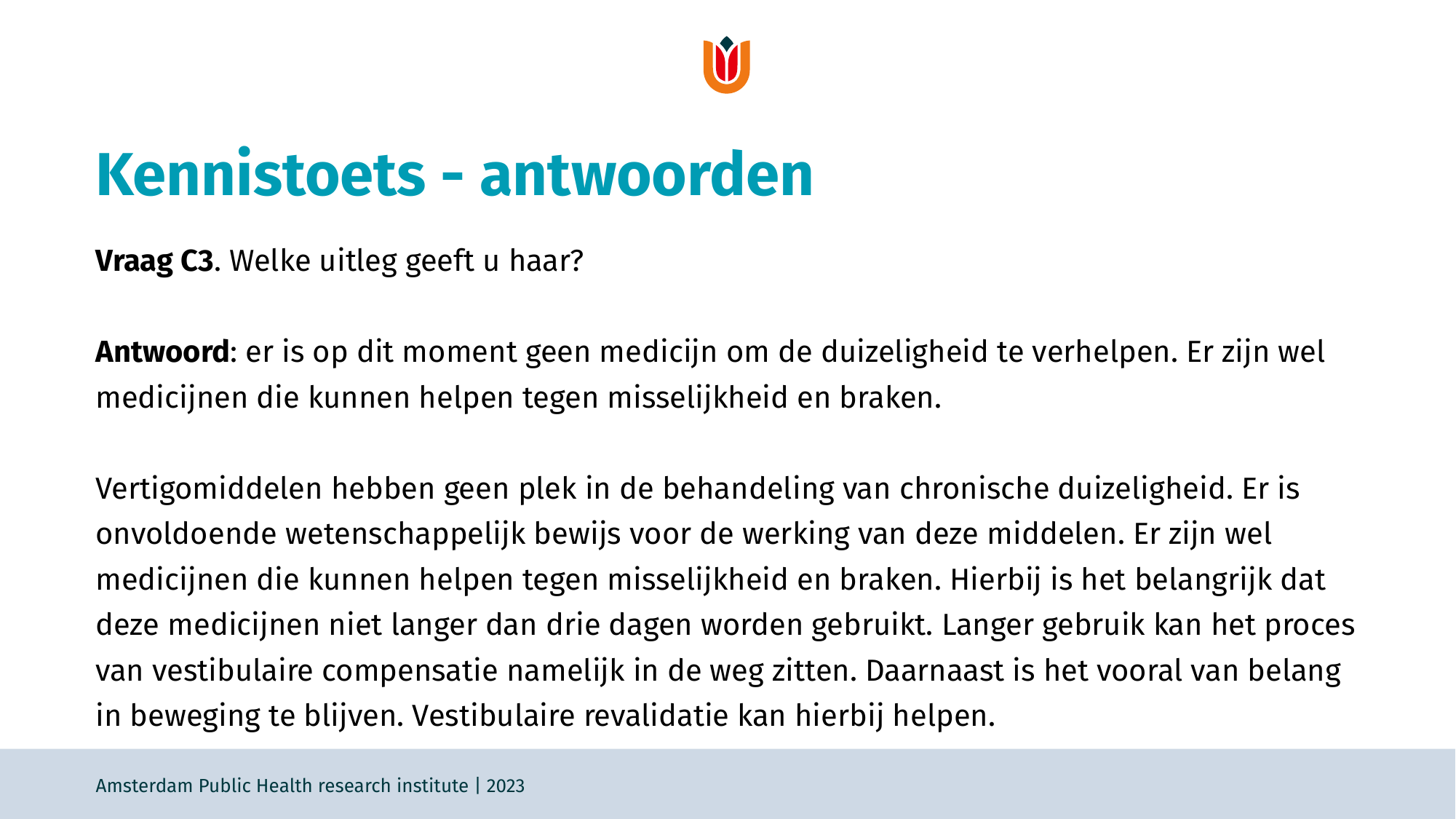

# Kennistoets - antwoorden
Vraag C3. Welke uitleg geeft u haar?

Antwoord: er is op dit moment geen medicijn om de duizeligheid te verhelpen. Er zijn wel medicijnen die kunnen helpen tegen misselijkheid en braken.

Vertigomiddelen hebben geen plek in de behandeling van chronische duizeligheid. Er is onvoldoende wetenschappelijk bewijs voor de werking van deze middelen. Er zijn wel medicijnen die kunnen helpen tegen misselijkheid en braken. Hierbij is het belangrijk dat deze medicijnen niet langer dan drie dagen worden gebruikt. Langer gebruik kan het proces van vestibulaire compensatie namelijk in de weg zitten. Daarnaast is het vooral van belang in beweging te blijven. Vestibulaire revalidatie kan hierbij helpen.

Amsterdam Public Health research institute | 2023